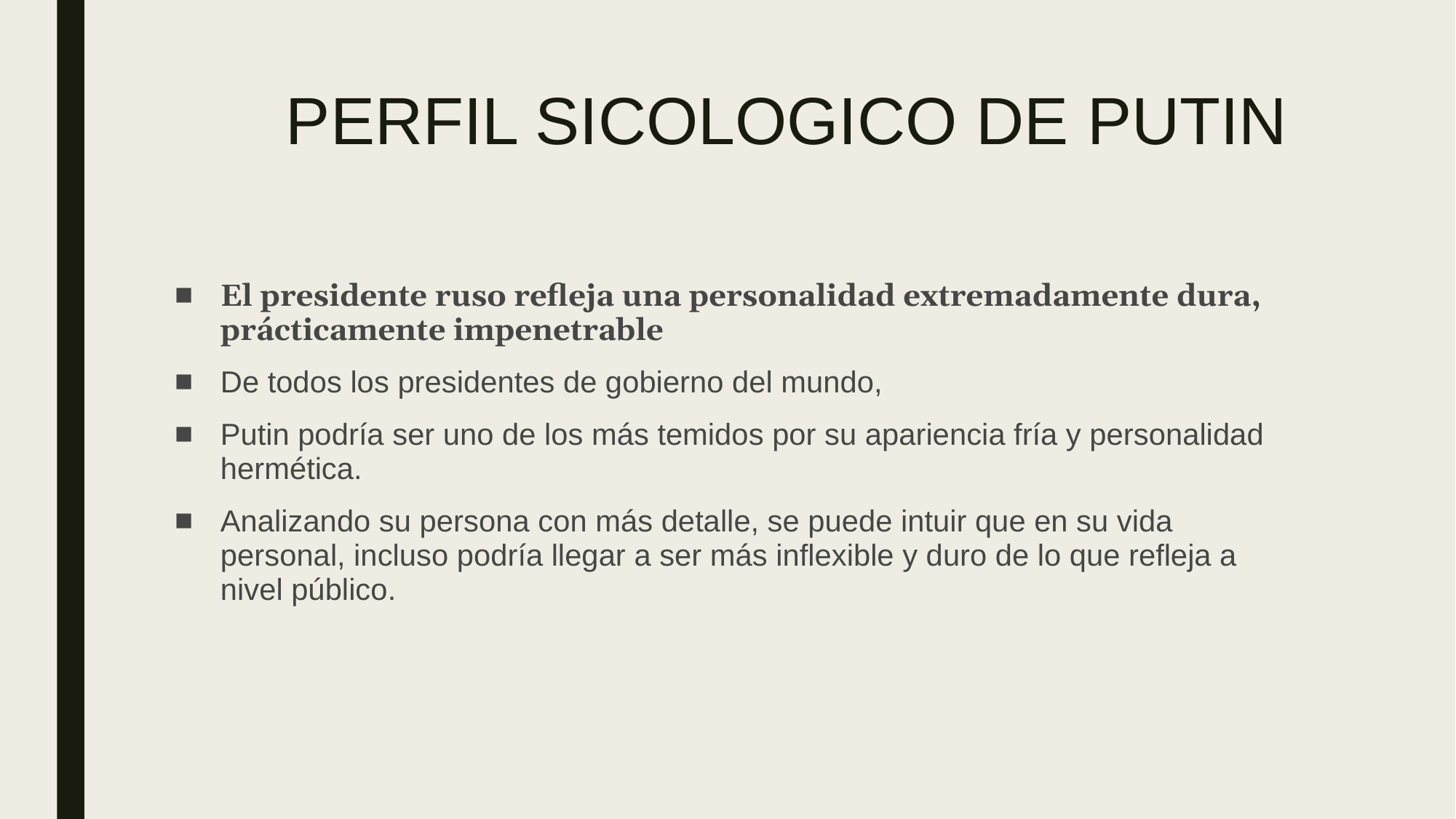

# PERFIL SICOLOGICO DE PUTIN
El presidente ruso refleja una personalidad extremadamente dura, prácticamente impenetrable
De todos los presidentes de gobierno del mundo,
Putin podría ser uno de los más temidos por su apariencia fría y personalidad hermética.
Analizando su persona con más detalle, se puede intuir que en su vida personal, incluso podría llegar a ser más inflexible y duro de lo que refleja a nivel público.